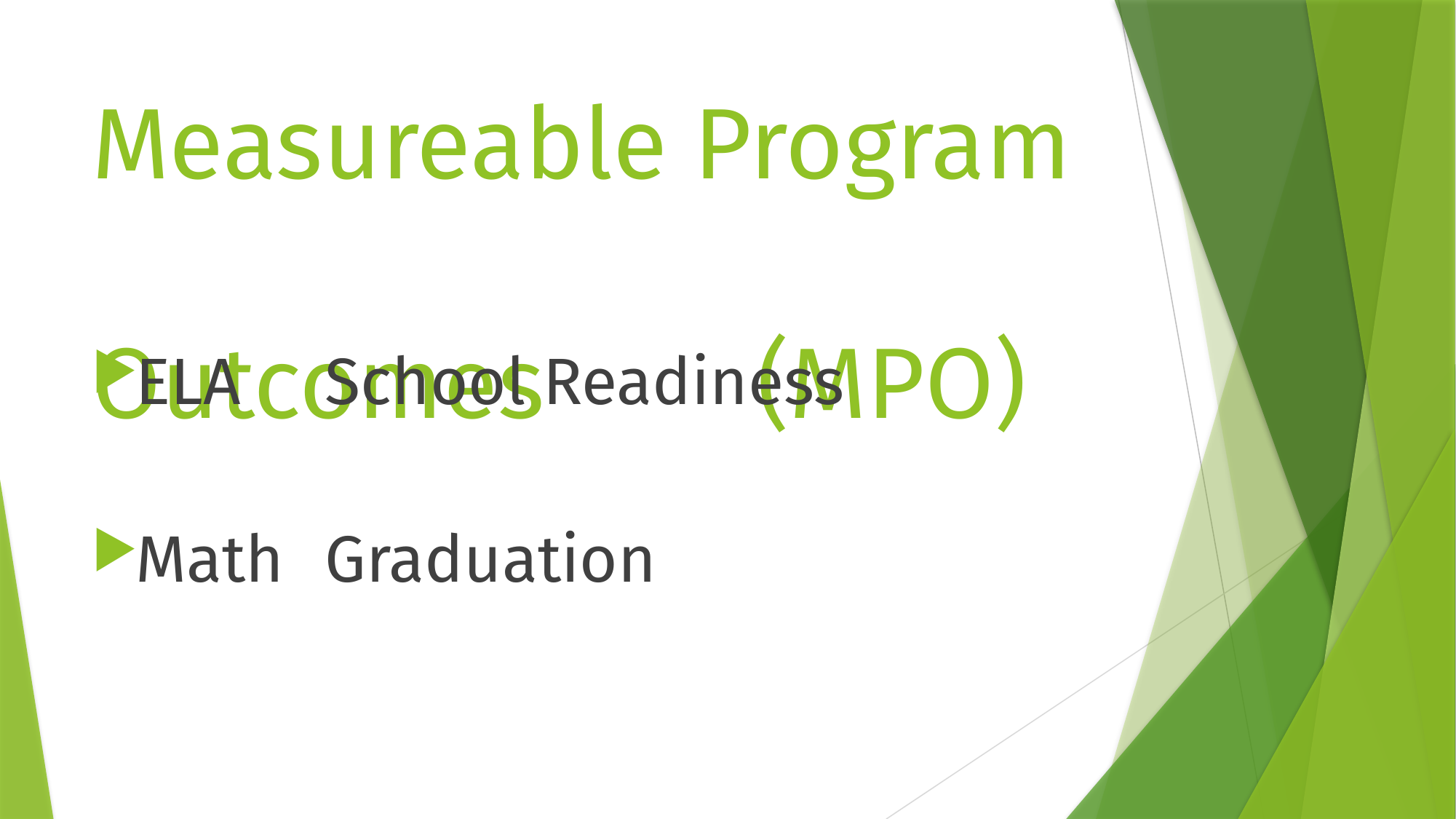

# Measureable Program Outcomes        (MPO)
ELA					School Readiness

Math					Graduation